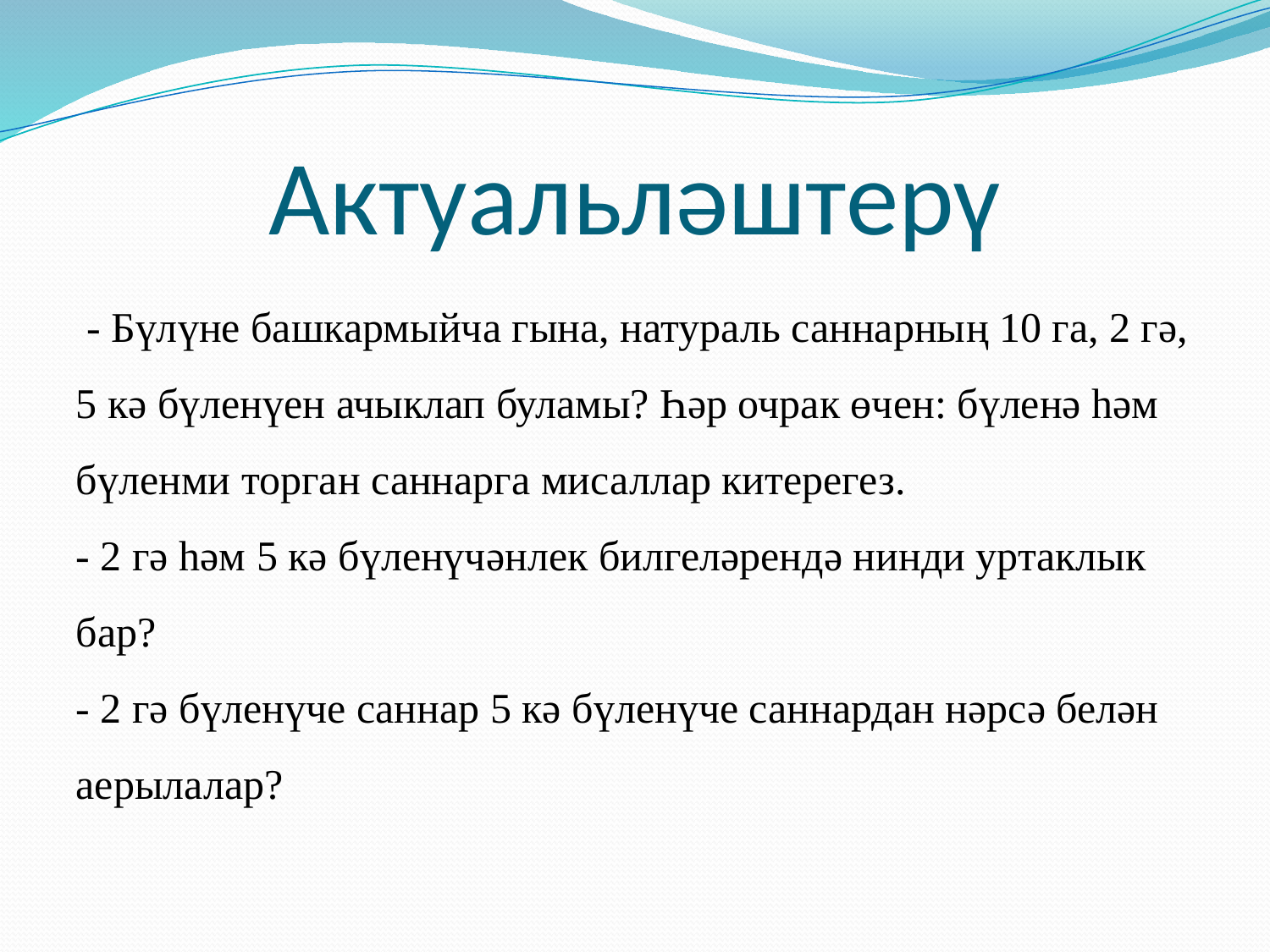

# Актуальләштерү
 - Бүлүне башкармыйча гына, натураль саннарның 10 га, 2 гә, 5 кә бүленүен ачыклап буламы? Һәр очрак өчен: бүленә һәм бүленми торган саннарга мисаллар китерегез.
- 2 гә һәм 5 кә бүленүчәнлек билгеләрендә нинди уртаклык бар?
- 2 гә бүленүче саннар 5 кә бүленүче саннардан нәрсә белән аерылалар?